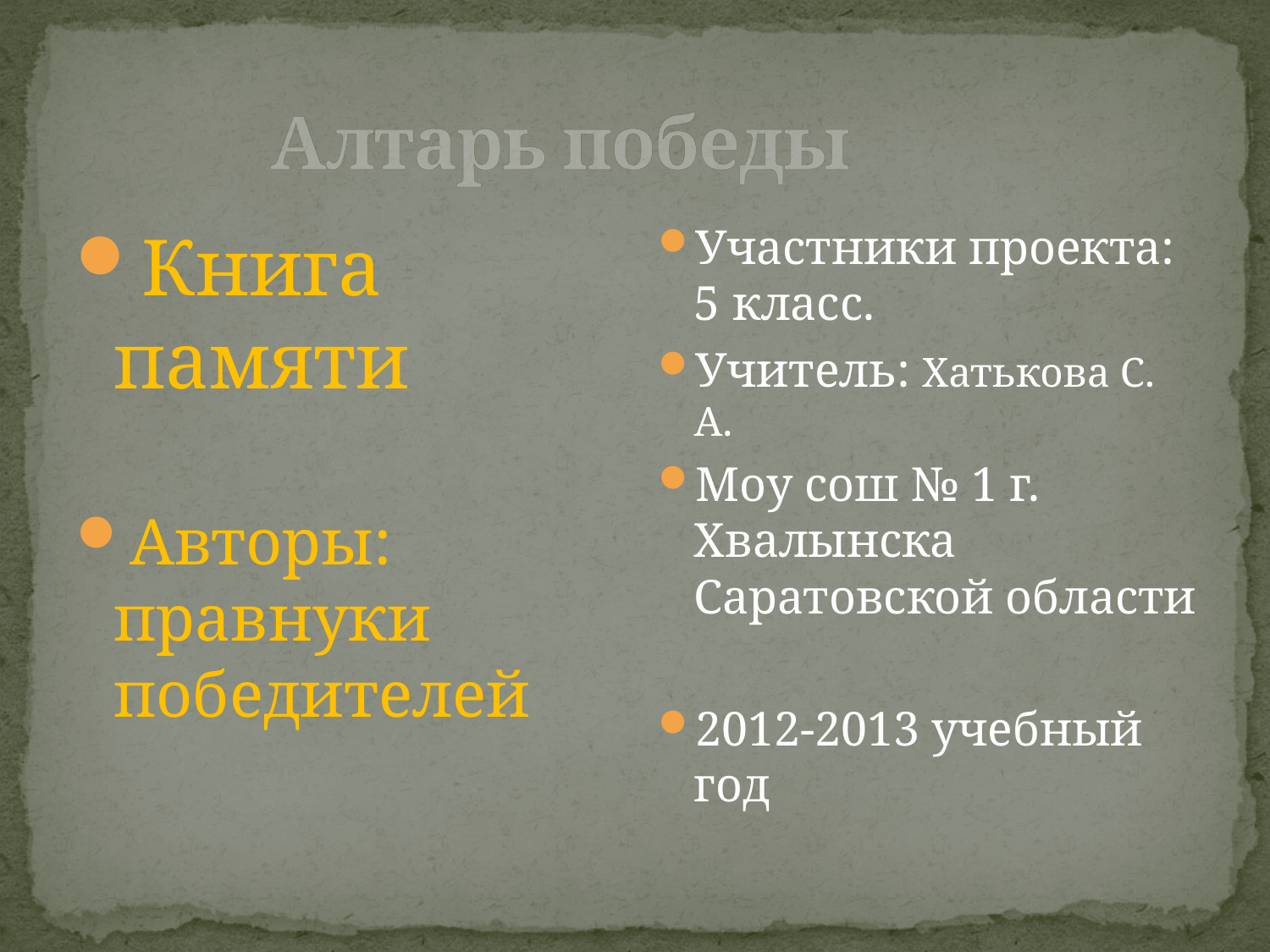

# Алтарь победы
Книга памяти

Авторы: правнуки победителей
Участники проекта: 5 класс.
Учитель: Хатькова С. А.
Моу сош № 1 г. Хвалынска Саратовской области

2012-2013 учебный год